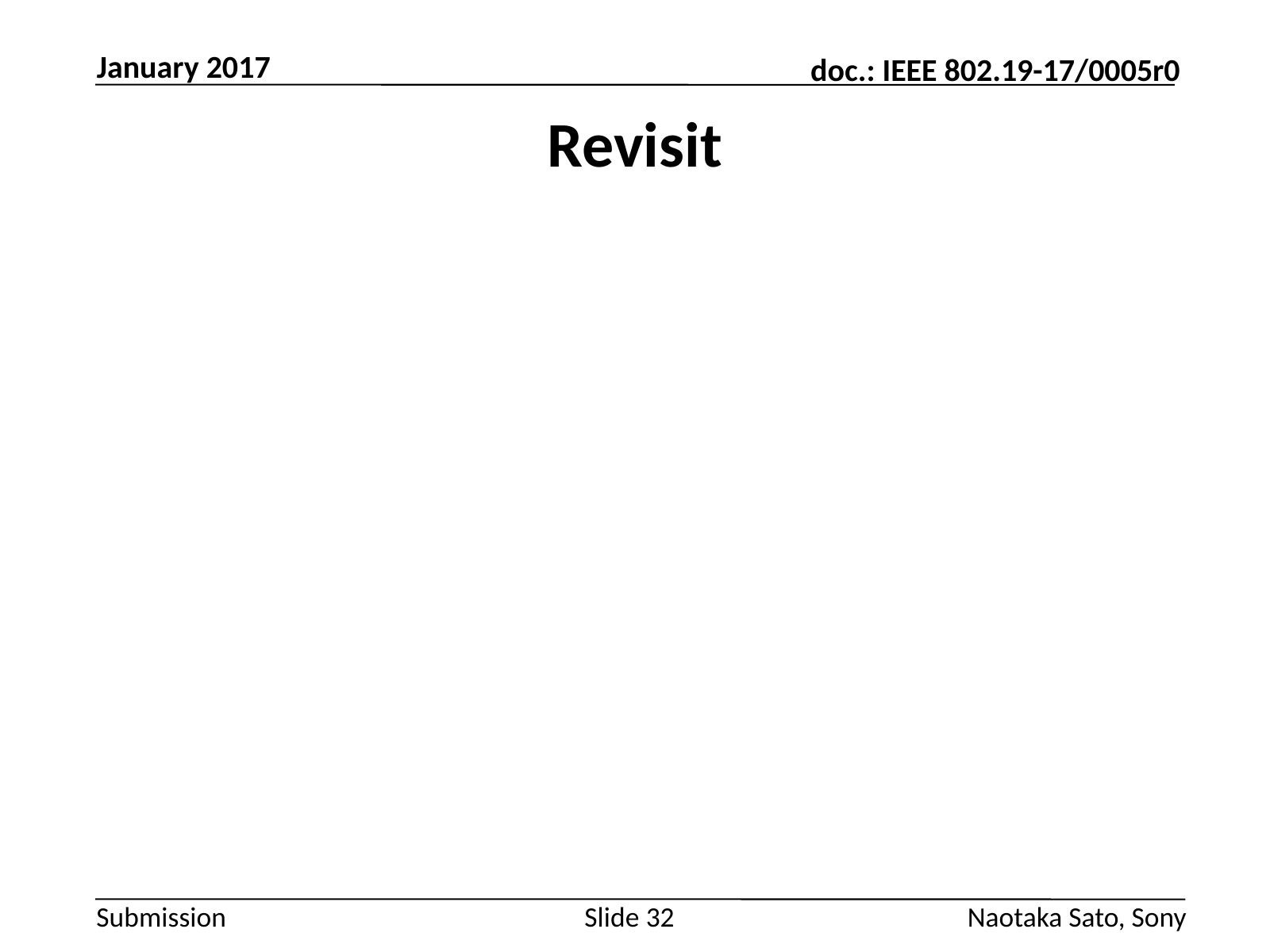

January 2017
# Revisit

Slide 32
Naotaka Sato, Sony